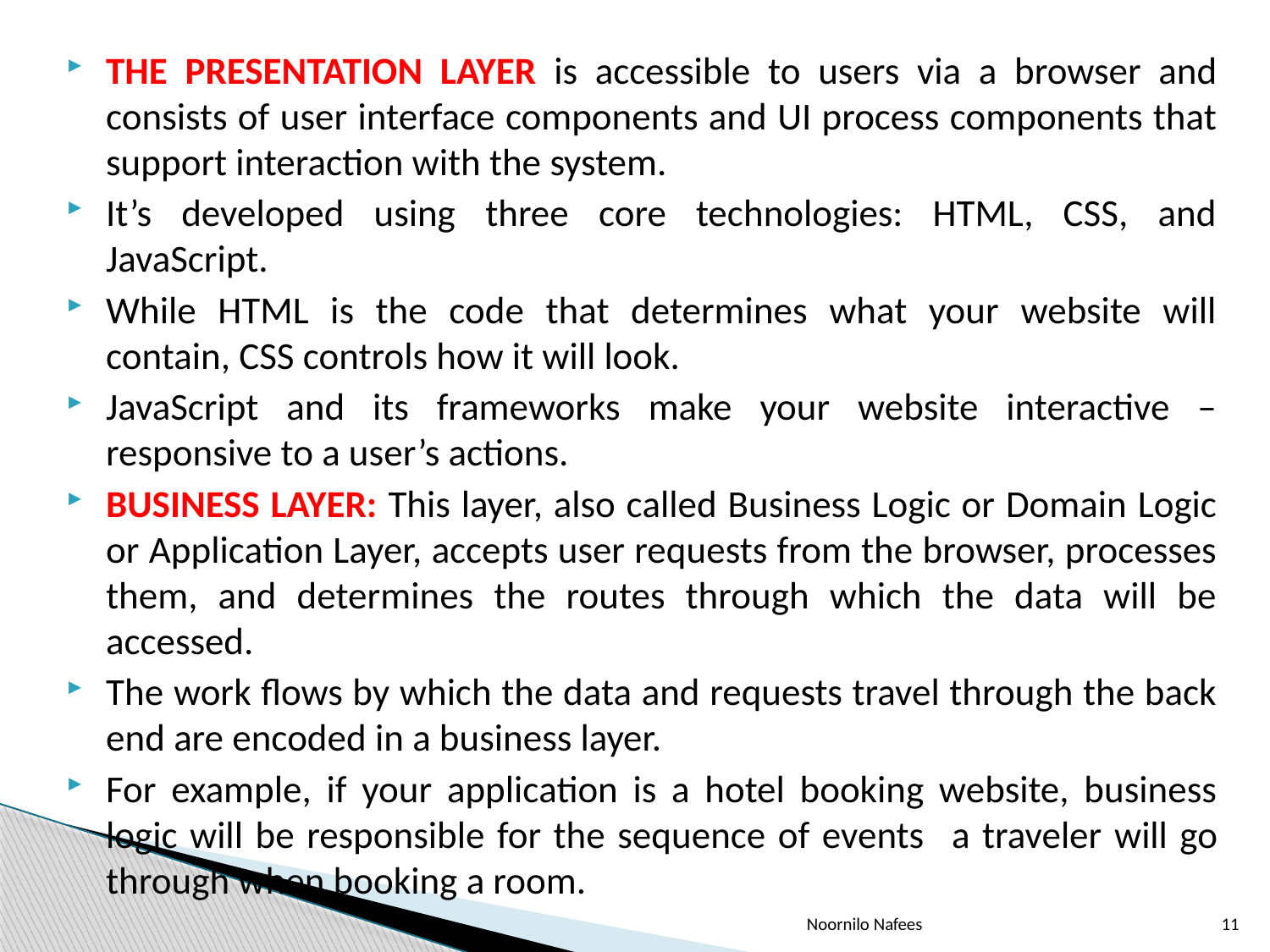

THE PRESENTATION LAYER is accessible to users via a browser and consists of user interface components and UI process components that support interaction with the system.
It’s developed using three core technologies: HTML, CSS, and JavaScript.
While HTML is the code that determines what your website will contain, CSS controls how it will look.
JavaScript and its frameworks make your website interactive – responsive to a user’s actions.
BUSINESS LAYER: This layer, also called Business Logic or Domain Logic or Application Layer, accepts user requests from the browser, processes them, and determines the routes through which the data will be accessed.
The work flows by which the data and requests travel through the back end are encoded in a business layer.
For example, if your application is a hotel booking website, business logic will be responsible for the sequence of events 			a traveler will go through when booking a room.

Noornilo Nafees
11